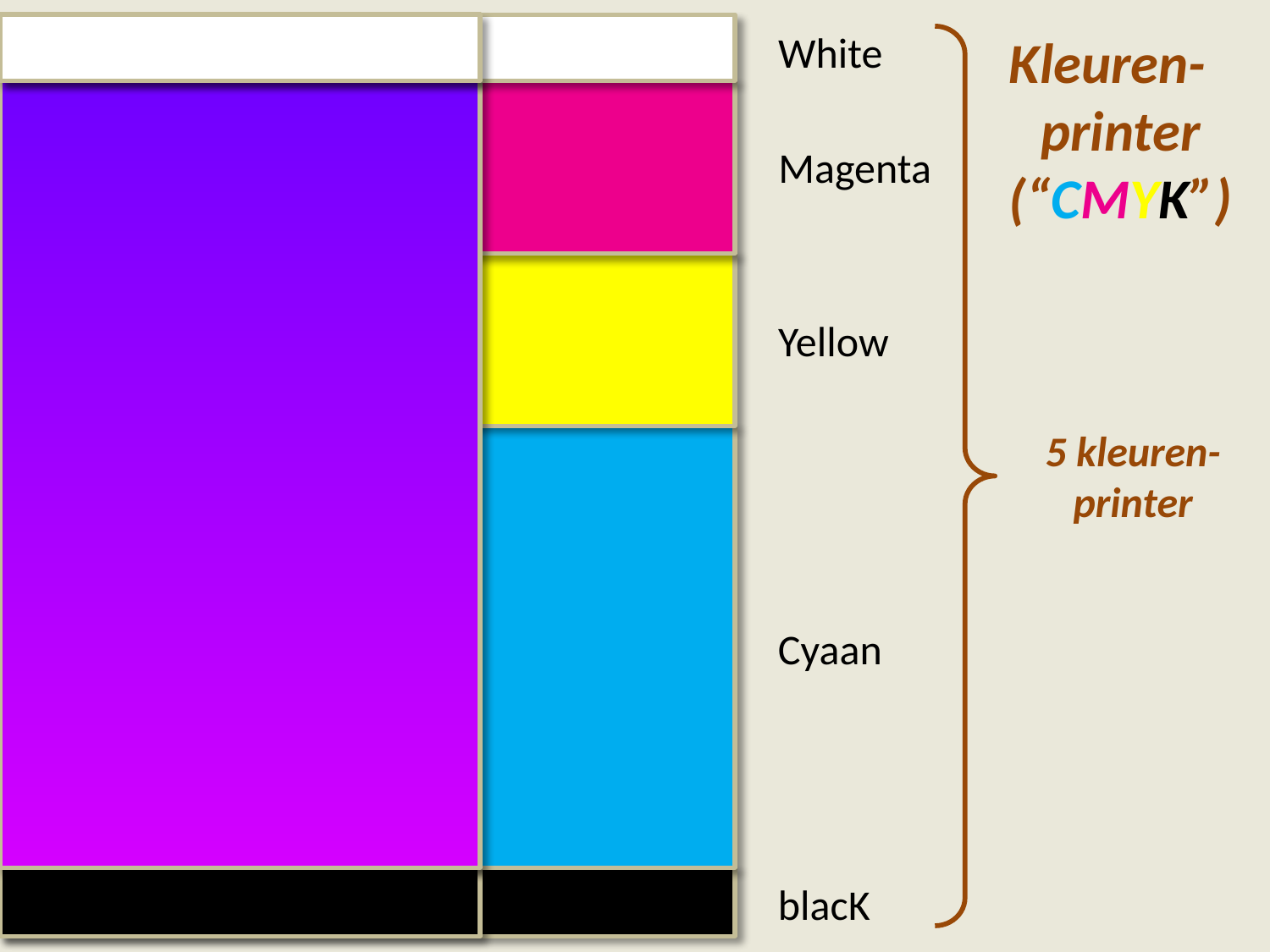

White
Kleuren-
printer
(“CMYK”)

Magenta

Yellow
5 kleuren-
printer

Cyaan

blacK